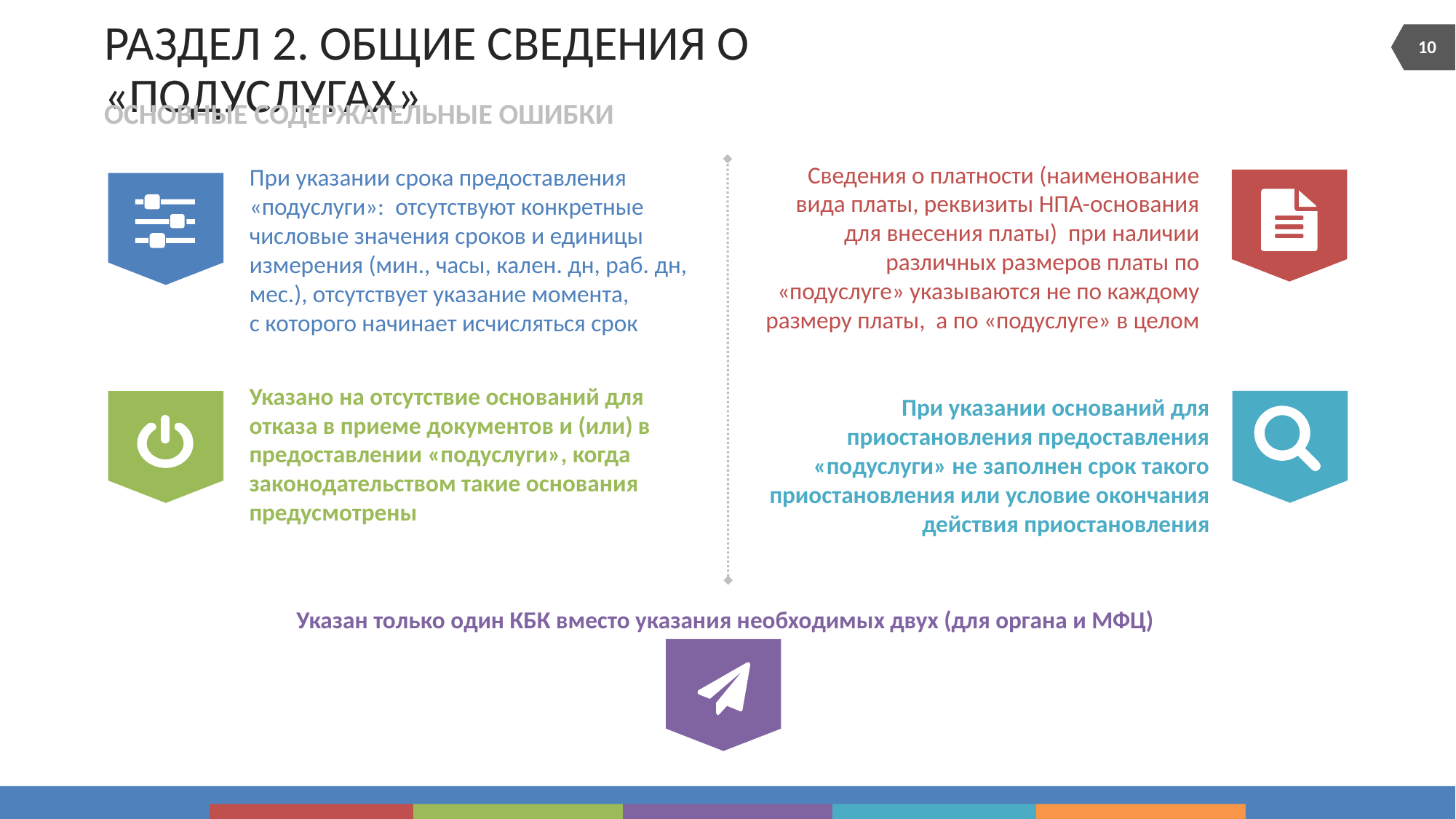

10
# Раздел 2. Общие сведения о «подуслугах»
ОСНОВНЫЕ СОДЕРЖАТЕЛЬНЫЕ ОШИБКИ
Сведения о платности (наименование вида платы, реквизиты НПА-основания для внесения платы)  при наличии различных размеров платы по «подуслуге» указываются не по каждому размеру платы,  а по «подуслуге» в целом
При указании срока предоставления «подуслуги»:  отсутствуют конкретные числовые значения сроков и единицы измерения (мин., часы, кален. дн, раб. дн, мес.), отсутствует указание момента,
с которого начинает исчисляться срок

Указано на отсутствие оснований для отказа в приеме документов и (или) в предоставлении «подуслуги», когда законодательством такие основания предусмотрены
При указании оснований для приостановления предоставления «подуслуги» не заполнен срок такого приостановления или условие окончания действия приостановления

Указан только один КБК вместо указания необходимых двух (для органа и МФЦ)